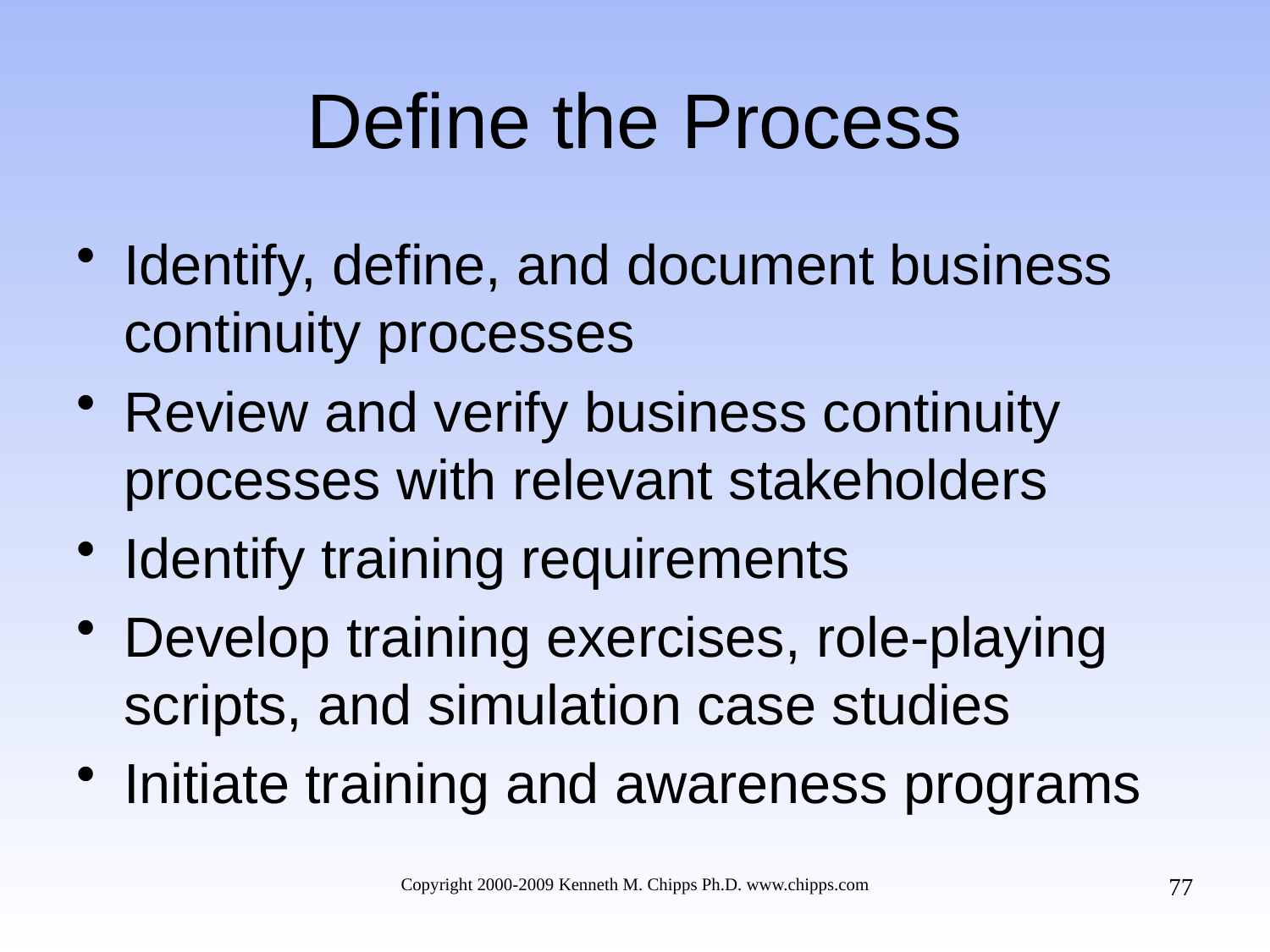

# Define the Process
Identify, define, and document business continuity processes
Review and verify business continuity processes with relevant stakeholders
Identify training requirements
Develop training exercises, role-playing scripts, and simulation case studies
Initiate training and awareness programs
77
Copyright 2000-2009 Kenneth M. Chipps Ph.D. www.chipps.com